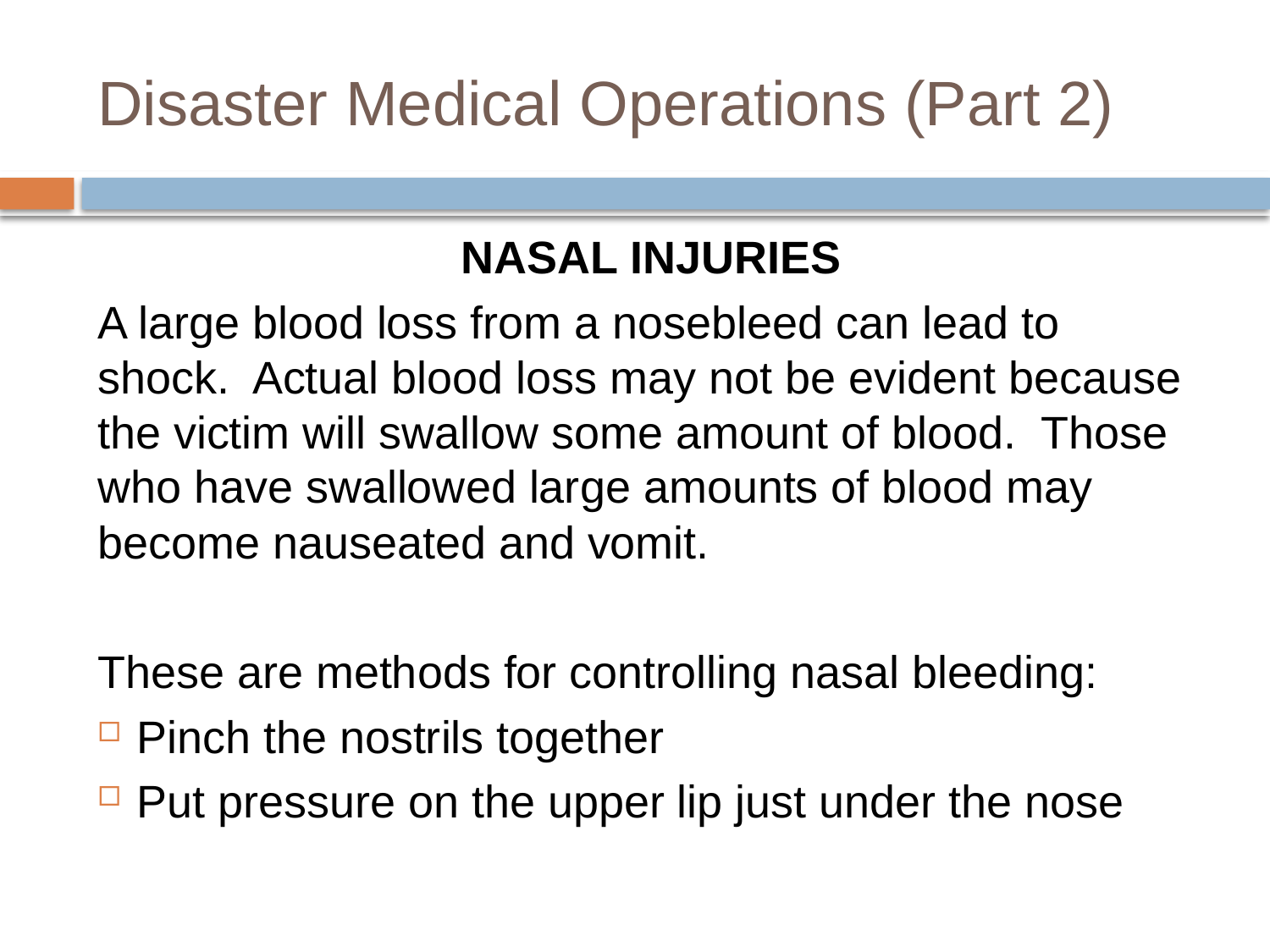

# Disaster Medical Operations (Part 2)
Nasal Injuries
A large blood loss from a nosebleed can lead to shock.  Actual blood loss may not be evident because the victim will swallow some amount of blood.  Those who have swallowed large amounts of blood may become nauseated and vomit.

These are methods for controlling nasal bleeding:
Pinch the nostrils together
Put pressure on the upper lip just under the nose